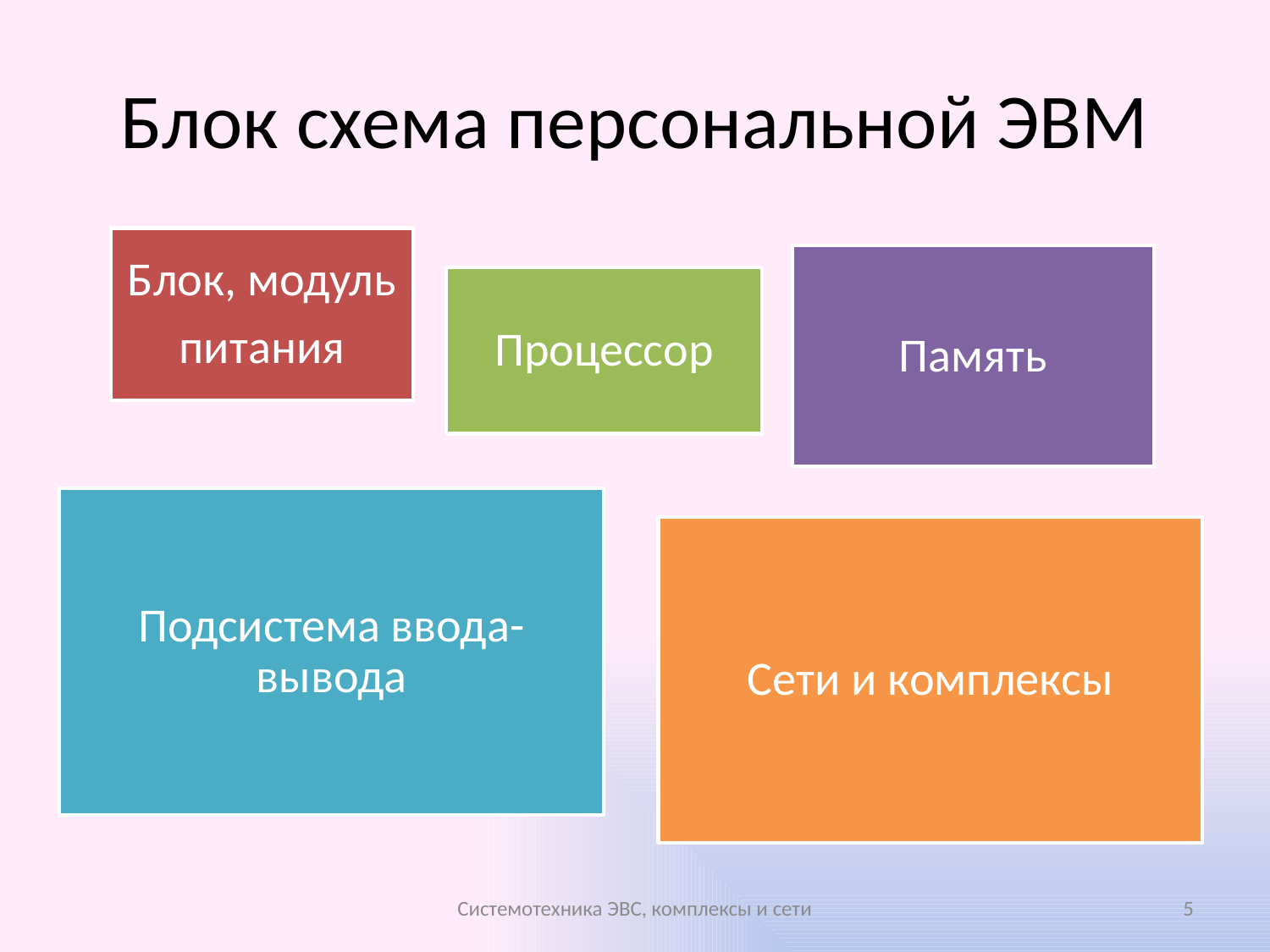

# Блок схема персональной ЭВМ
Блок, модуль
питания
Процессор
Память
Подсистема ввода-вывода
Сети и комплексы
Системотехника ЭВС, комплексы и сети
5